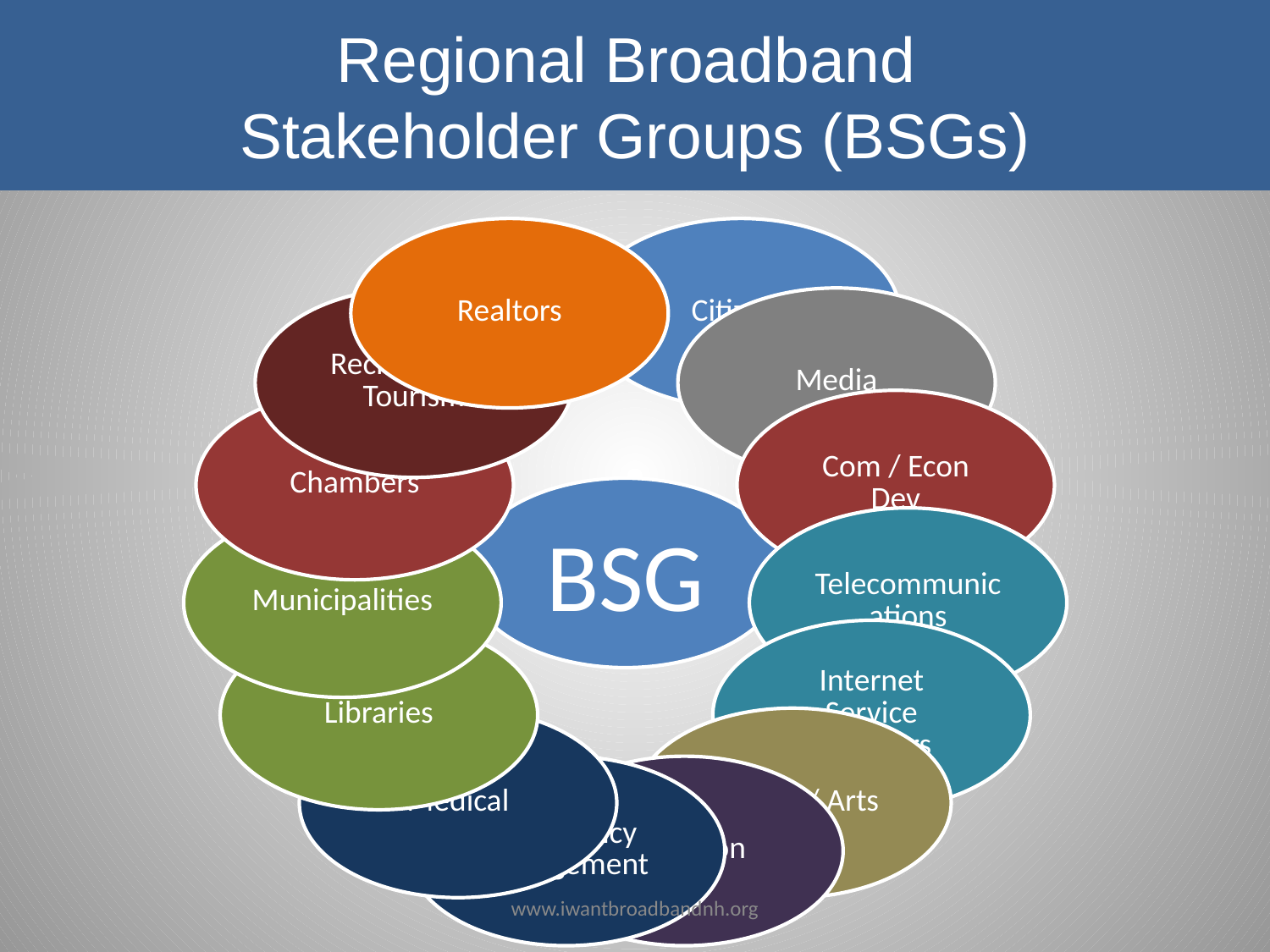

Regional Broadband
Stakeholder Groups (BSGs)
BSG
Citizens
Libraries
Chambers
Recreation & Tourism
Municipalities
Media
Com / Econ Dev
Telecommunications
Medical
Internet Service Providers
Culture / Arts
Education
Realtors
www.iwantbroadbandnh.org